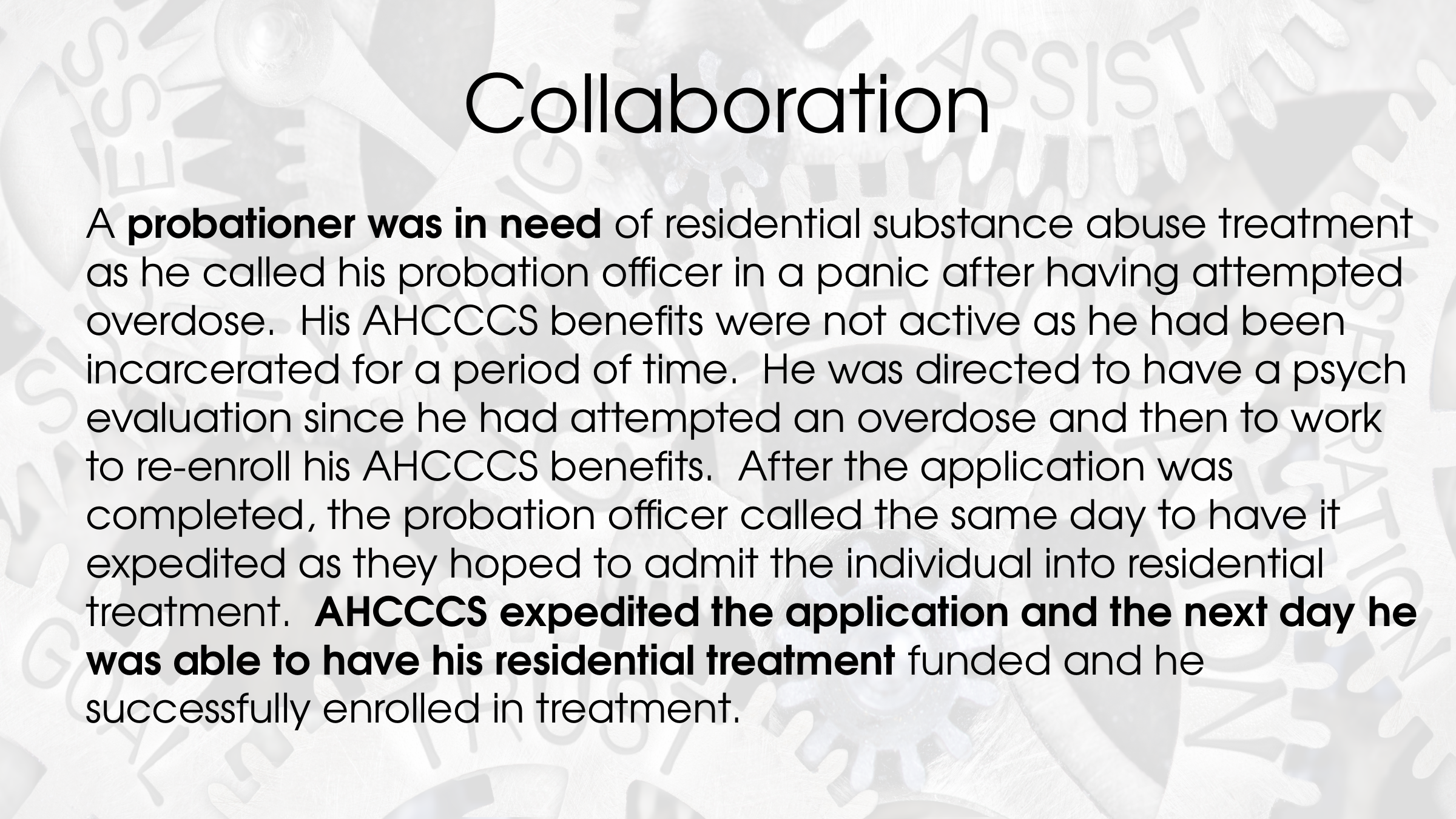

# Collaboration
A probationer was in need of residential substance abuse treatment as he called his probation officer in a panic after having attempted overdose.  His AHCCCS benefits were not active as he had been incarcerated for a period of time.  He was directed to have a psych evaluation since he had attempted an overdose and then to work to re-enroll his AHCCCS benefits.  After the application was completed, the probation officer called the same day to have it expedited as they hoped to admit the individual into residential treatment.  AHCCCS expedited the application and the next day he was able to have his residential treatment funded and he successfully enrolled in treatment.